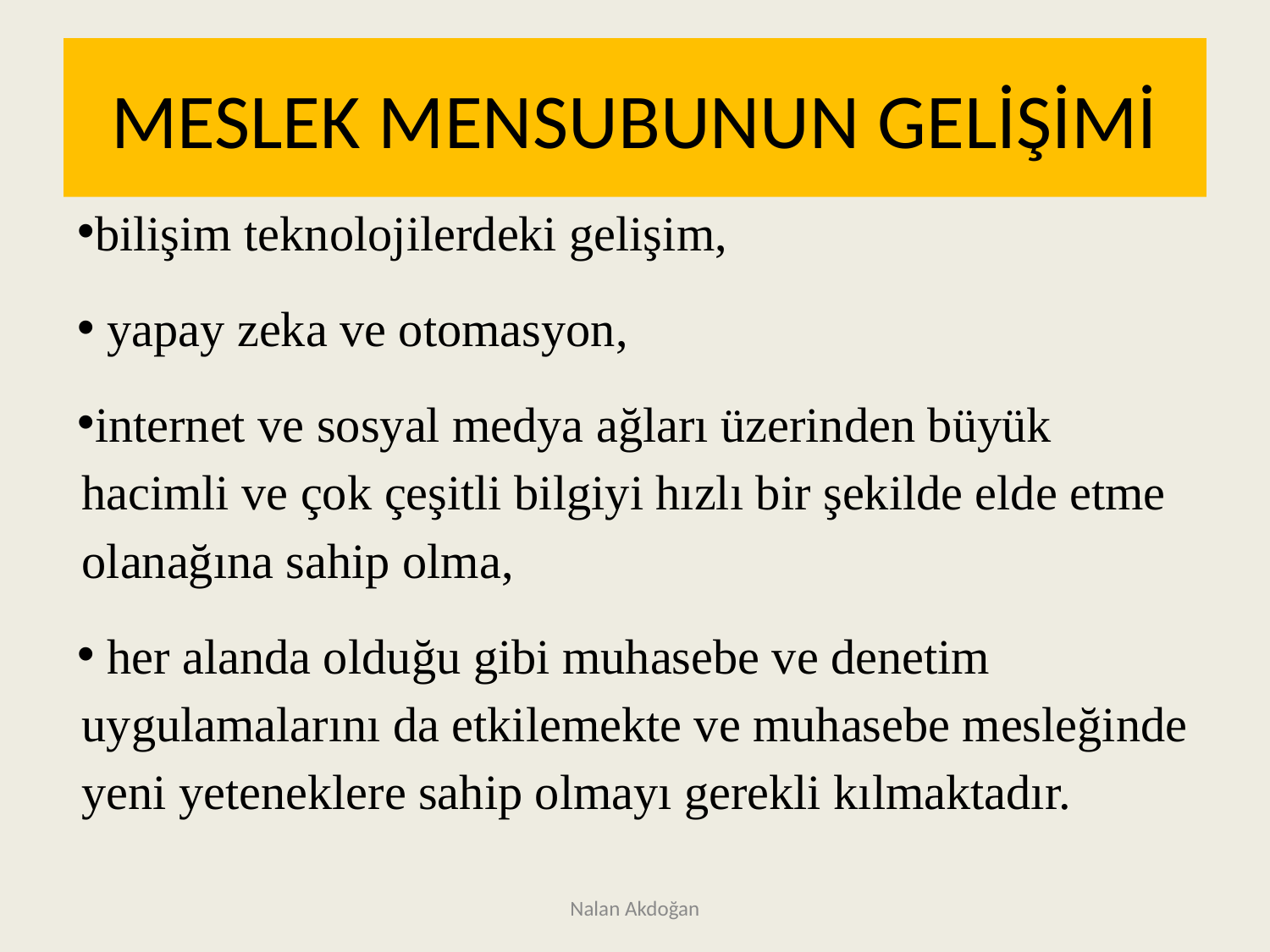

# MESLEK MENSUBUNUN GELİŞİMİ
bilişim teknolojilerdeki gelişim,
 yapay zeka ve otomasyon,
internet ve sosyal medya ağları üzerinden büyük hacimli ve çok çeşitli bilgiyi hızlı bir şekilde elde etme olanağına sahip olma,
 her alanda olduğu gibi muhasebe ve denetim uygulamalarını da etkilemekte ve muhasebe mesleğinde yeni yeteneklere sahip olmayı gerekli kılmaktadır.
Nalan Akdoğan